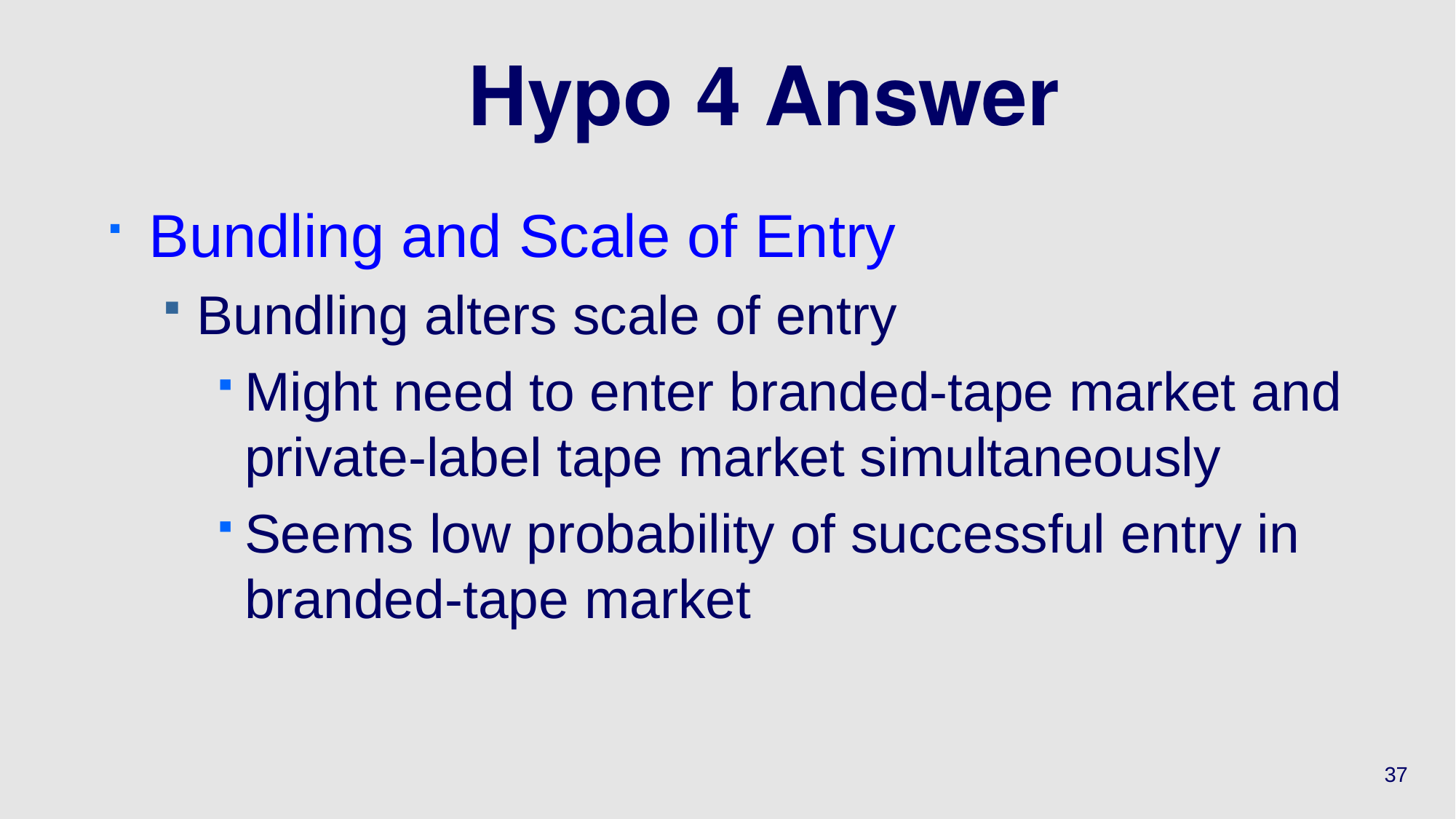

# Hypo 4 Answer
Bundling and Scale of Entry
Bundling alters scale of entry
Might need to enter branded-tape market and private-label tape market simultaneously
Seems low probability of successful entry in branded-tape market
37